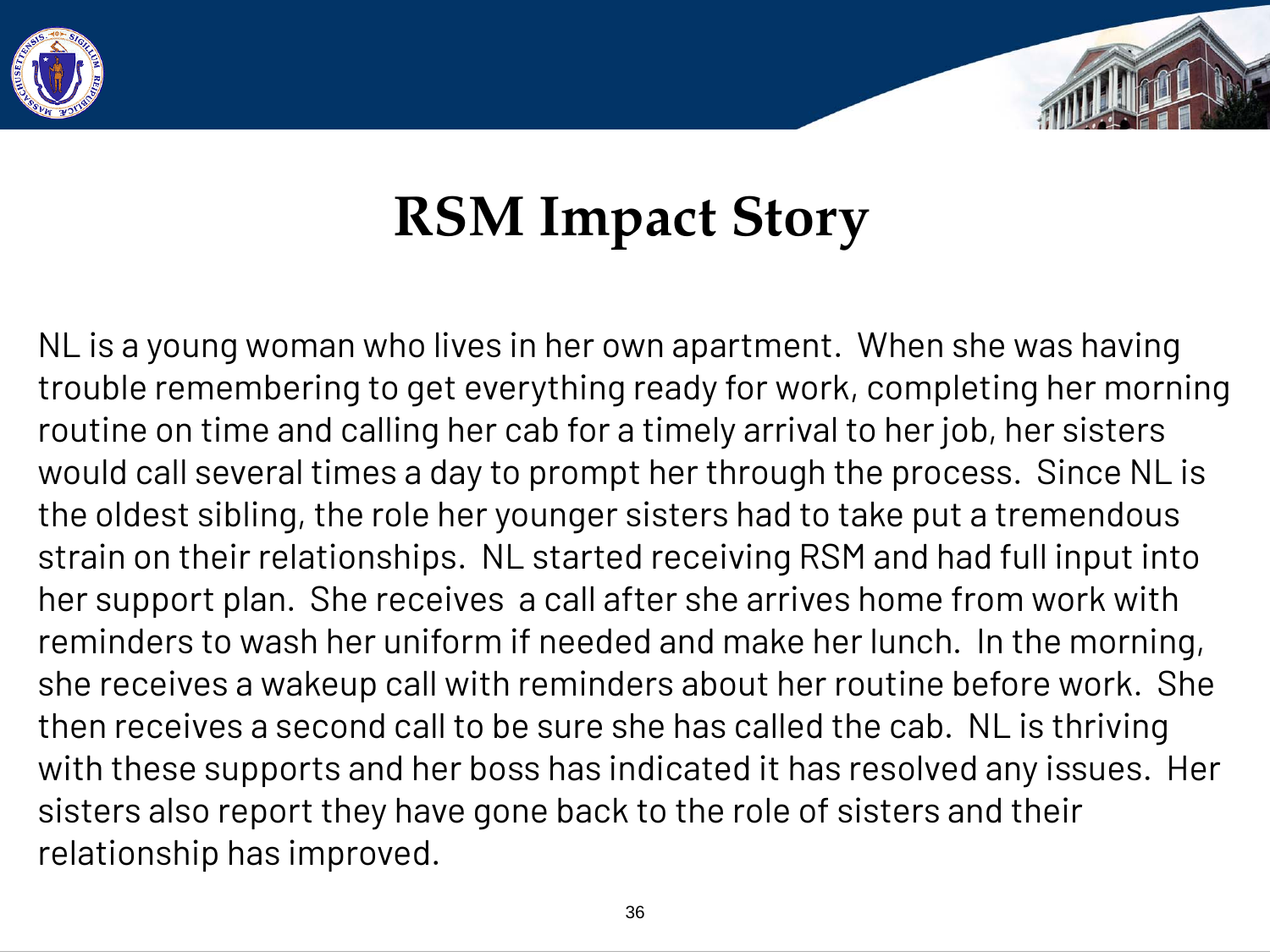

RSM Impact Story

NL is a young woman who lives in her own apartment.  When she was having trouble remembering to get everything ready for work, completing her morning routine on time and calling her cab for a timely arrival to her job, her sisters would call several times a day to prompt her through the process.  Since NL is the oldest sibling, the role her younger sisters had to take put a tremendous strain on their relationships.  NL started receiving RSM and had full input into her support plan.  She receives  a call after she arrives home from work with reminders to wash her uniform if needed and make her lunch.  In the morning, she receives a wakeup call with reminders about her routine before work.  She then receives a second call to be sure she has called the cab.  NL is thriving with these supports and her boss has indicated it has resolved any issues.  Her sisters also report they have gone back to the role of sisters and their relationship has improved.